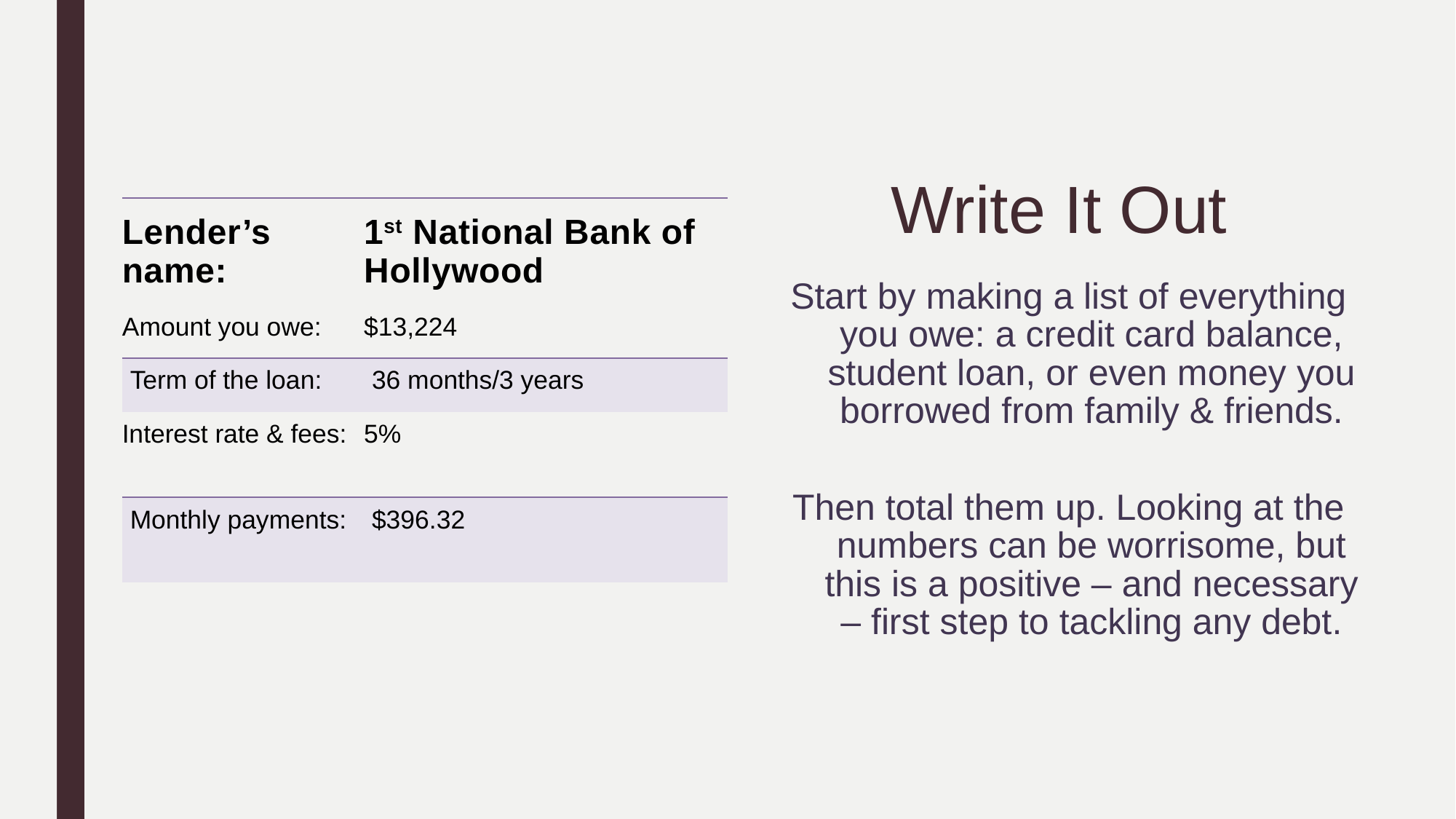

# Write It Out
| Lender’s name: | 1st National Bank of Hollywood |
| --- | --- |
| Amount you owe: | $13,224 |
| Term of the loan: | 36 months/3 years |
| Interest rate & fees: | 5% |
| Monthly payments: | $396.32 |
Start by making a list of everything you owe: a credit card balance, student loan, or even money you borrowed from family & friends.

Then total them up. Looking at the numbers can be worrisome, but this is a positive – and necessary – first step to tackling any debt.